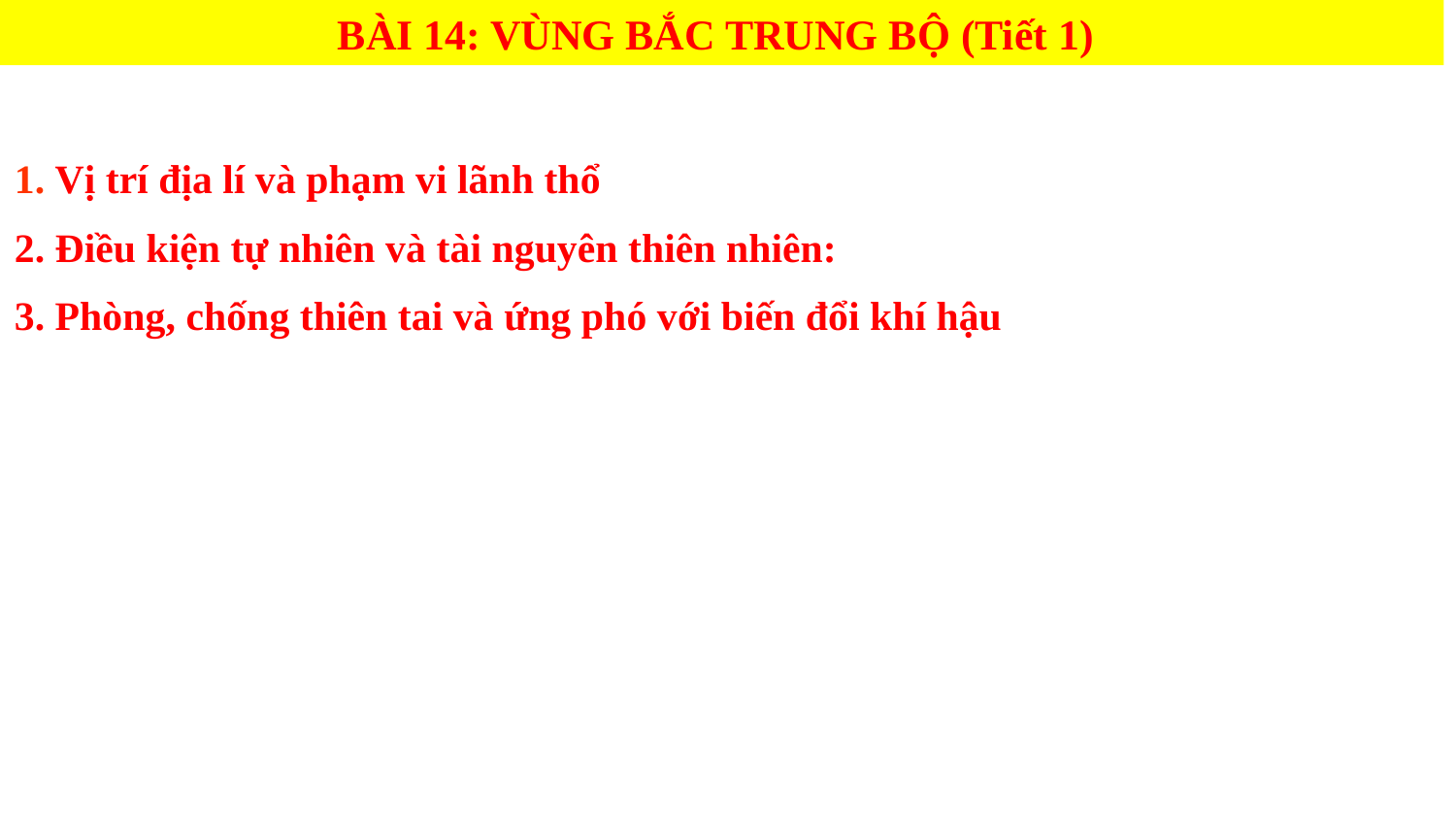

BÀI 14: VÙNG BẮC TRUNG BỘ (Tiết 1)
1. Vị trí địa lí và phạm vi lãnh thổ
2. Điều kiện tự nhiên và tài nguyên thiên nhiên:
3. Phòng, chống thiên tai và ứng phó với biến đổi khí hậu